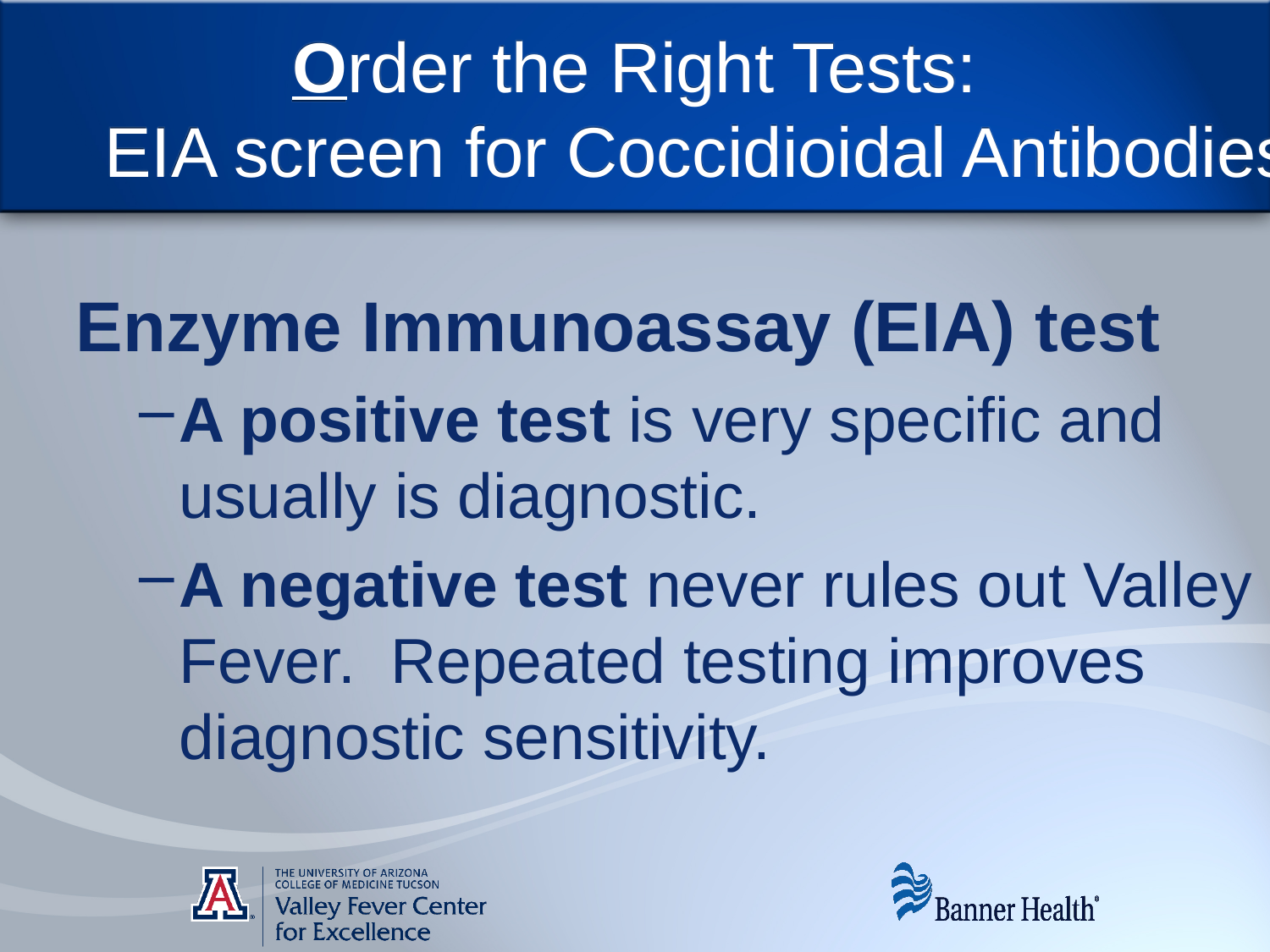

# Order the Right Tests: EIA screen for Coccidioidal Antibodies
Enzyme Immunoassay (EIA) test
A positive test is very specific and usually is diagnostic.
A negative test never rules out Valley Fever.  Repeated testing improves diagnostic sensitivity.